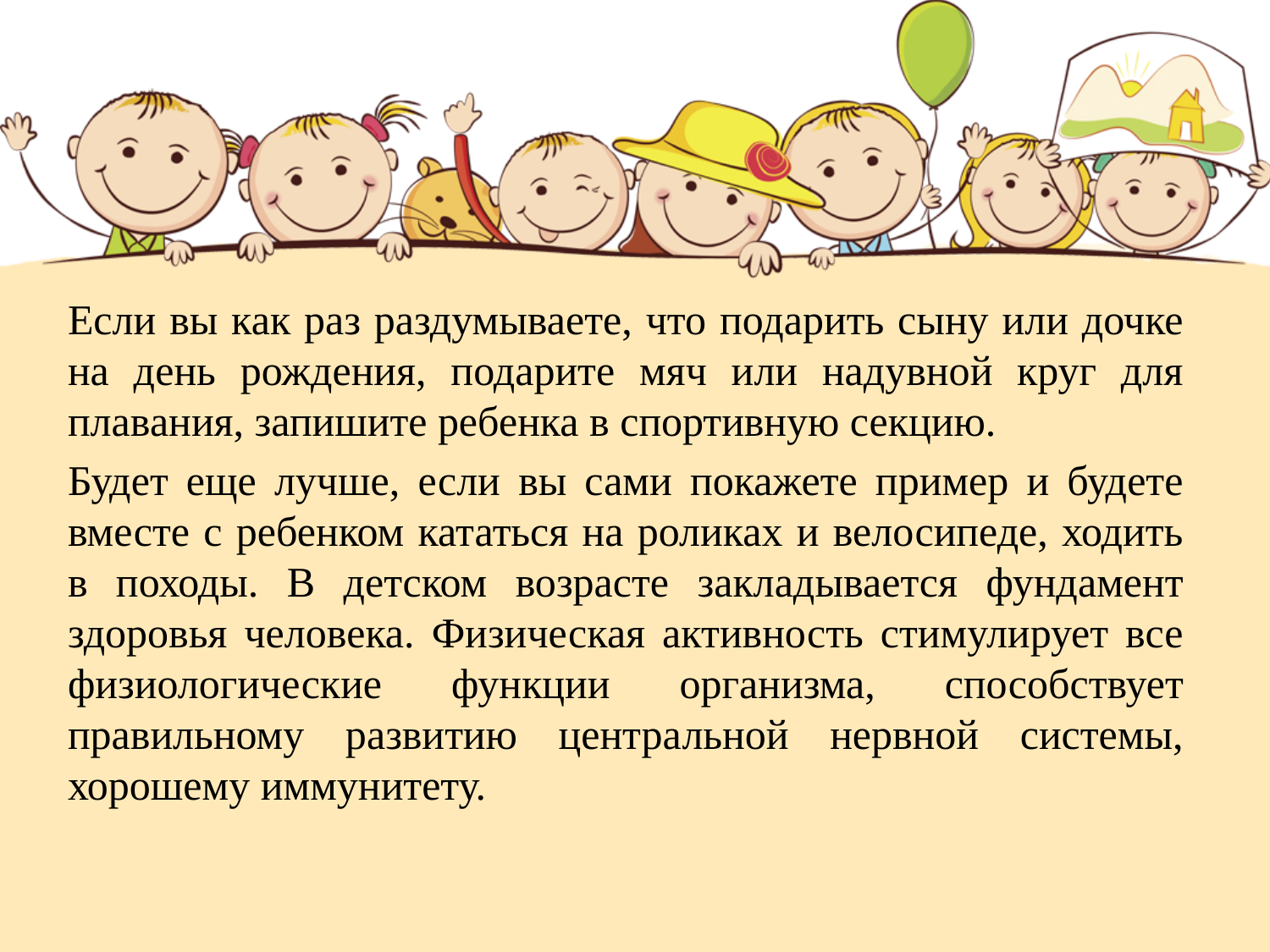

Если вы как раз раздумываете, что подарить сыну или дочке на день рождения, подарите мяч или надувной круг для плавания, запишите ребенка в спортивную секцию.
Будет еще лучше, если вы сами покажете пример и будете вместе с ребенком кататься на роликах и велосипеде, ходить в походы. В детском возрасте закладывается фундамент здоровья человека. Физическая активность стимулирует все физиологические функции организма, способствует правильному развитию центральной нервной системы, хорошему иммунитету.